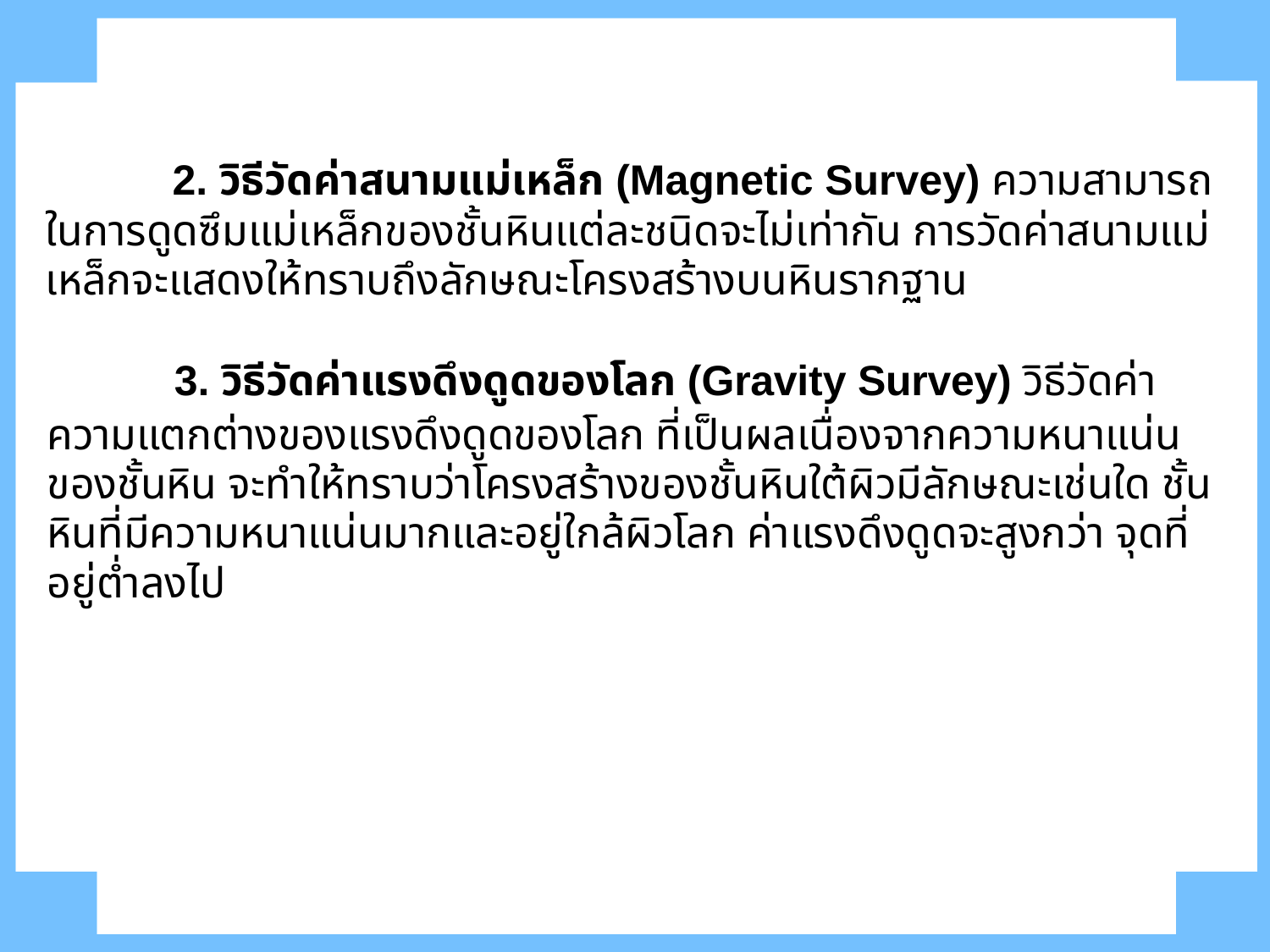

2. วิธีวัดค่าสนามแม่เหล็ก (Magnetic Survey) ความสามารถในการดูดซึมแม่เหล็กของชั้นหินแต่ละชนิดจะไม่เท่ากัน การวัดค่าสนามแม่เหล็กจะแสดงให้ทราบถึงลักษณะโครงสร้างบนหินรากฐาน
	3. วิธีวัดค่าแรงดึงดูดของโลก (Gravity Survey) วิธีวัดค่าความแตกต่างของแรงดึงดูดของโลก ที่เป็นผลเนื่องจากความหนาแน่นของชั้นหิน จะทำให้ทราบว่าโครงสร้างของชั้นหินใต้ผิวมีลักษณะเช่นใด ชั้นหินที่มีความหนาแน่นมากและอยู่ใกล้ผิวโลก ค่าแรงดึงดูดจะสูงกว่า จุดที่อยู่ต่ำลงไป